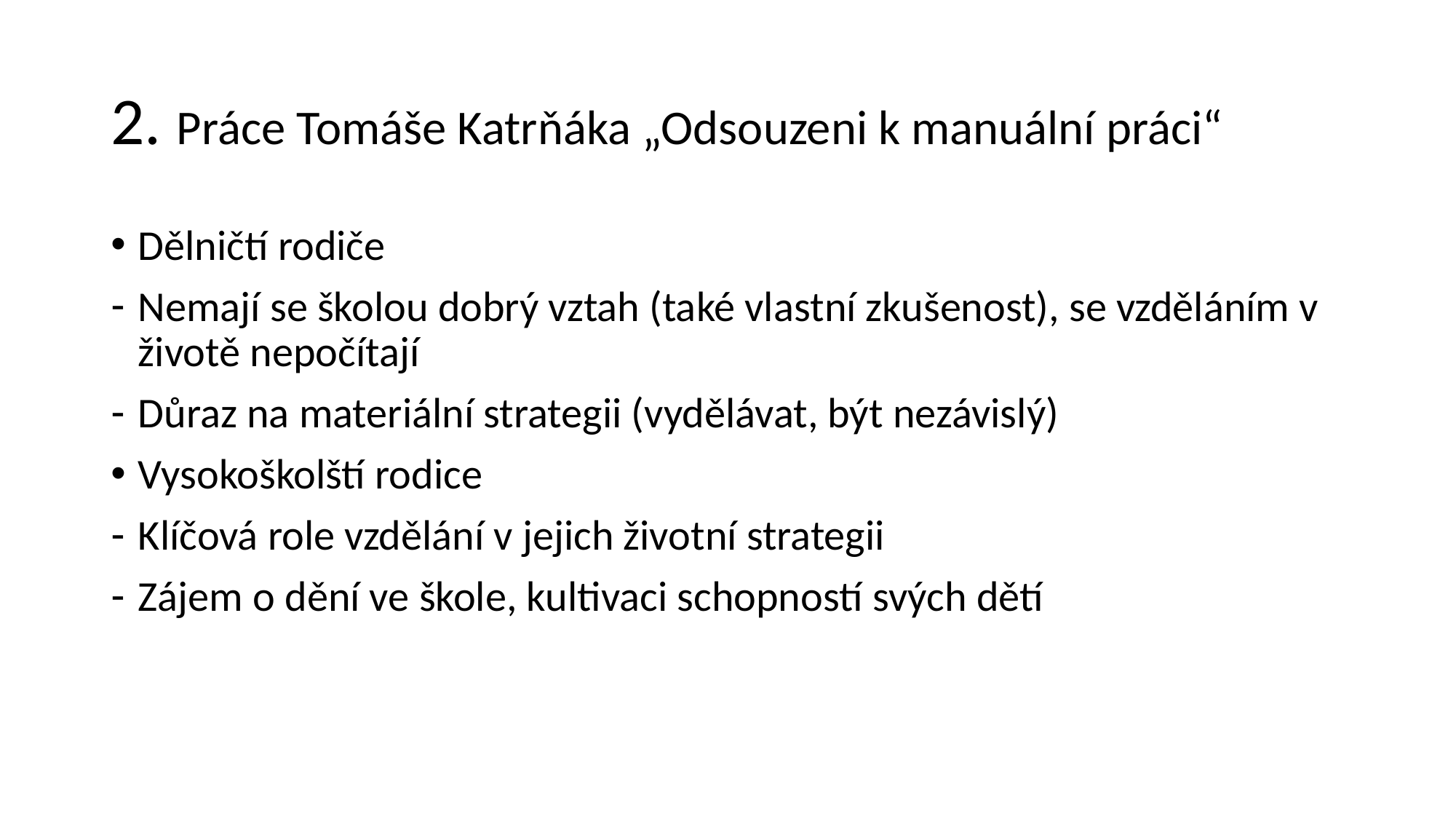

# 2. Práce Tomáše Katrňáka „Odsouzeni k manuální práci“
Dělničtí rodiče
Nemají se školou dobrý vztah (také vlastní zkušenost), se vzděláním v životě nepočítají
Důraz na materiální strategii (vydělávat, být nezávislý)
Vysokoškolští rodice
Klíčová role vzdělání v jejich životní strategii
Zájem o dění ve škole, kultivaci schopností svých dětí